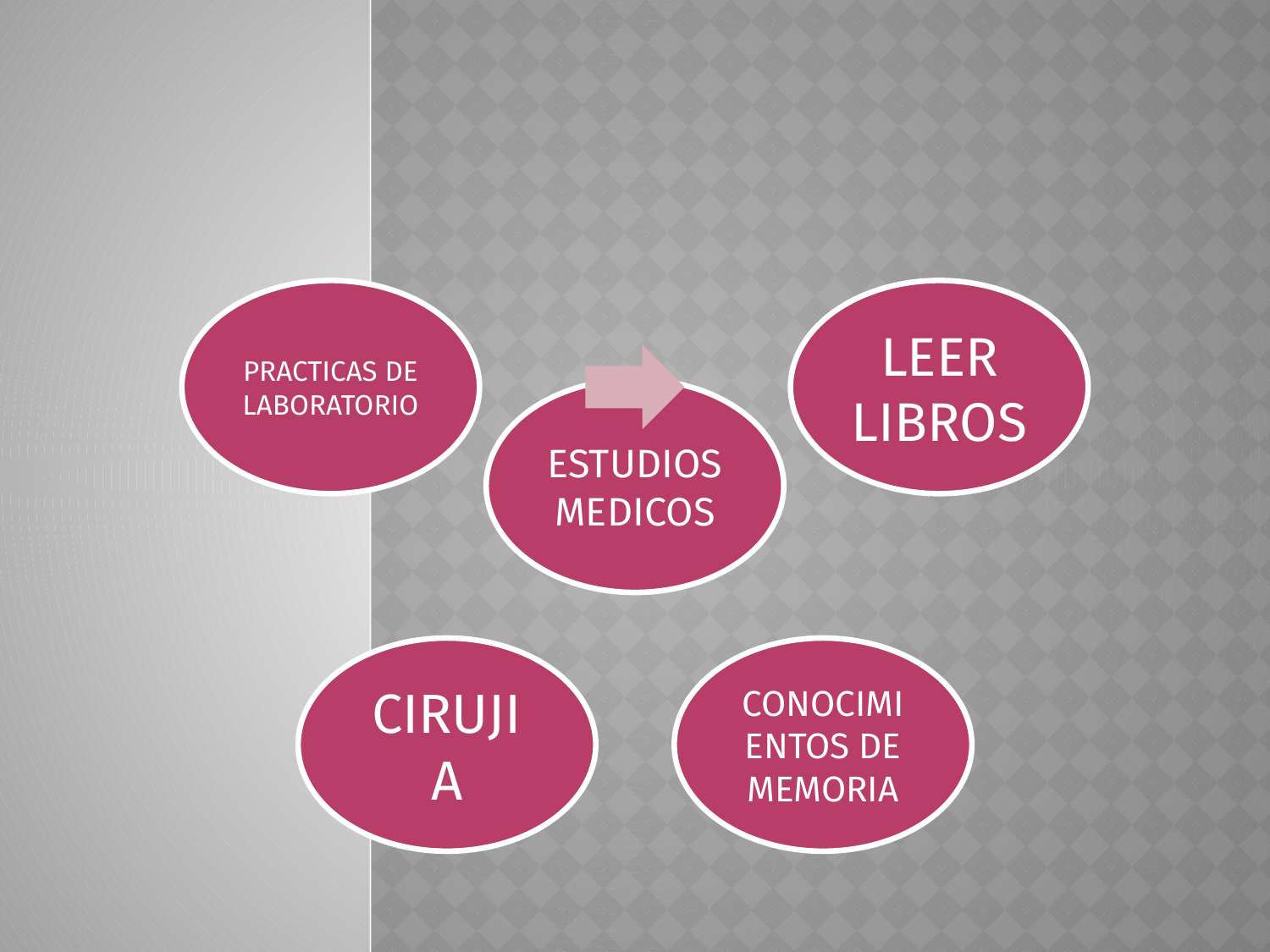

ESTUDIOS MEDICOS
LEER LIBROS
CONOCIMIENTOS DE MEMORIA
CIRUJIA
PRACTICAS DE LABORATORIO